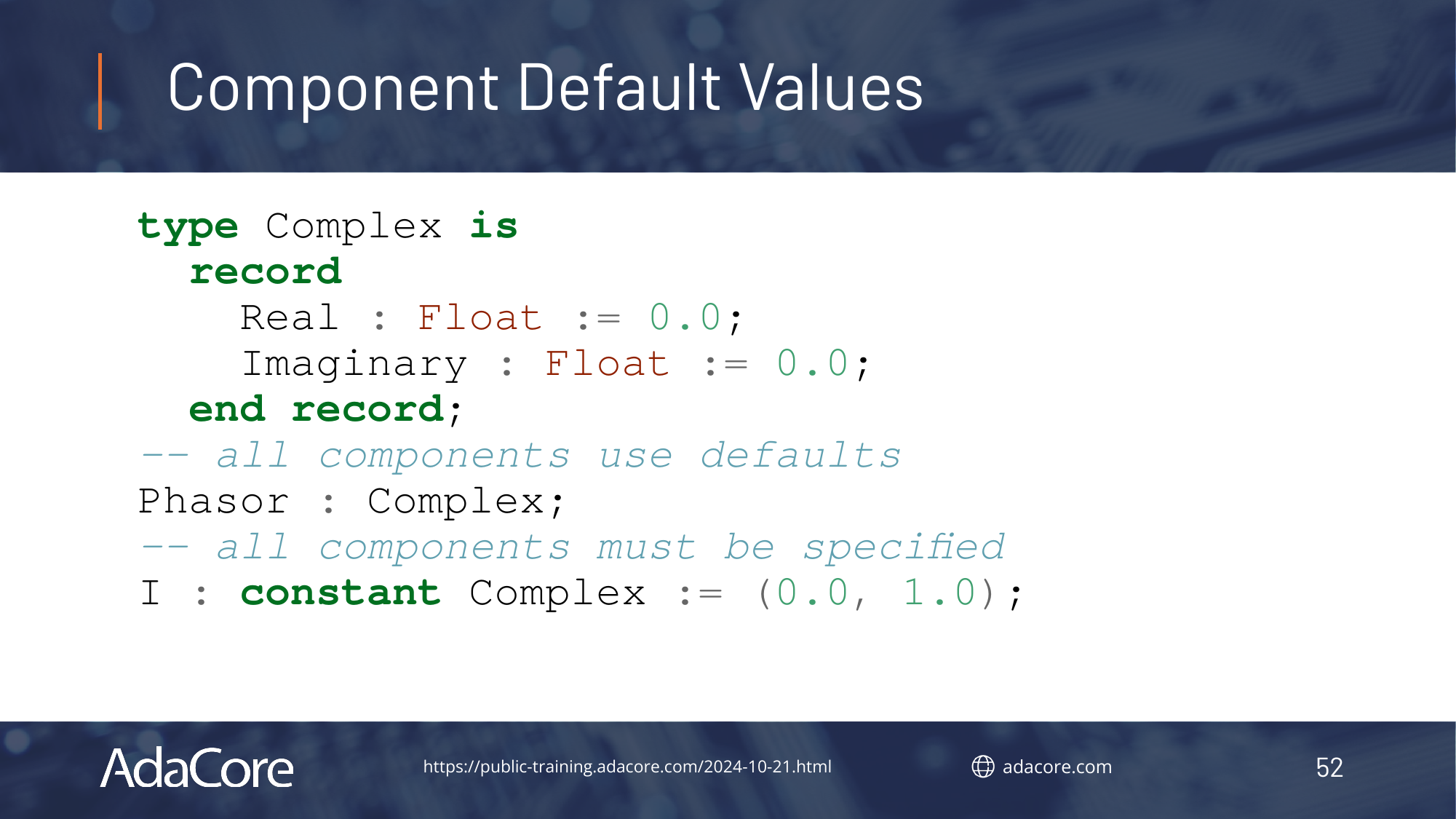

# Component Default Values
type Complex is
  record
    Real : Float := 0.0;
    Imaginary : Float := 0.0;
  end record;
-- all components use defaults
Phasor : Complex;
-- all components must be specified
I : constant Complex := (0.0, 1.0);
52